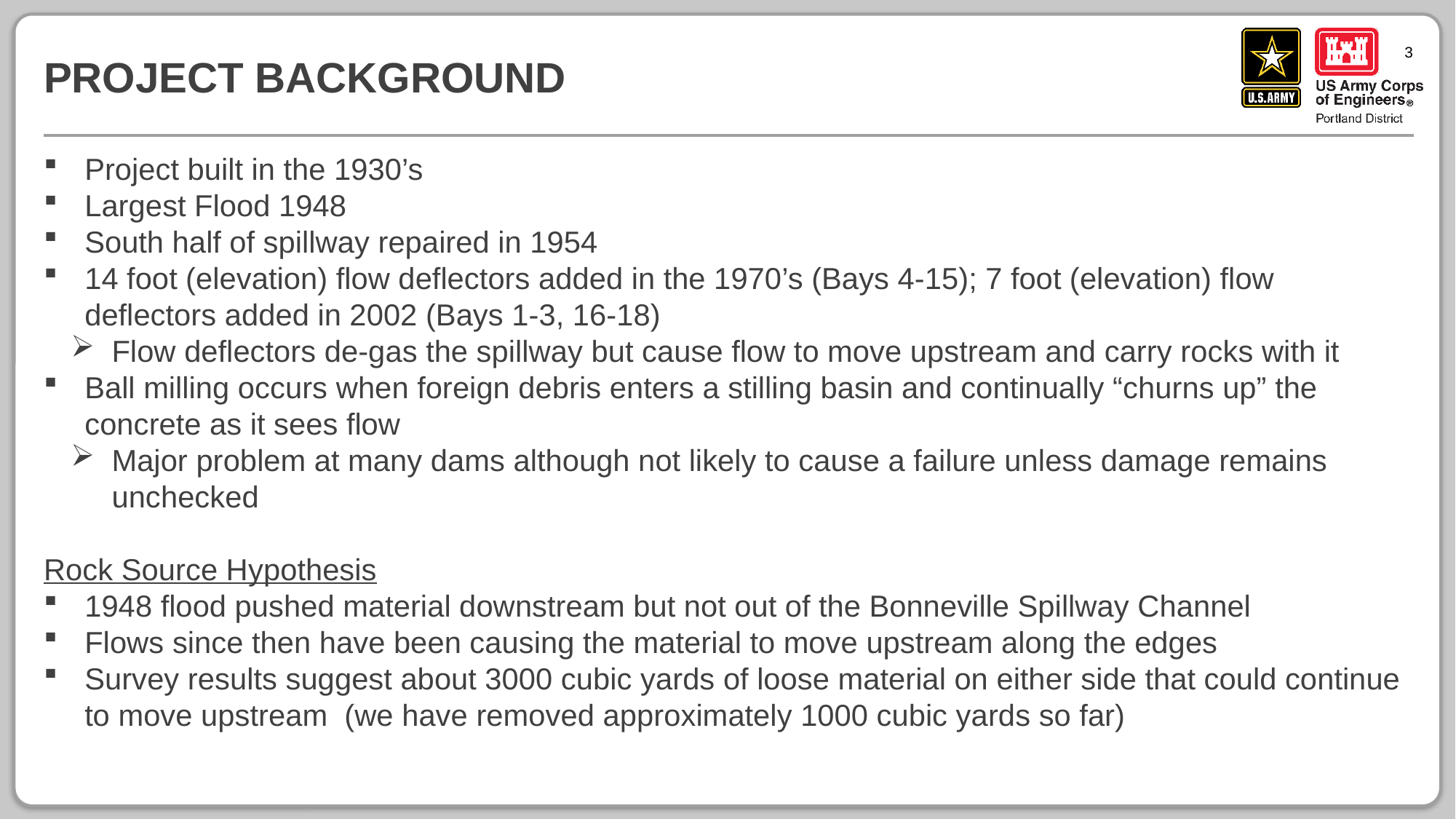

# Project Background
Project built in the 1930’s
Largest Flood 1948
South half of spillway repaired in 1954
14 foot (elevation) flow deflectors added in the 1970’s (Bays 4-15); 7 foot (elevation) flow deflectors added in 2002 (Bays 1-3, 16-18)
Flow deflectors de-gas the spillway but cause flow to move upstream and carry rocks with it
Ball milling occurs when foreign debris enters a stilling basin and continually “churns up” the concrete as it sees flow
Major problem at many dams although not likely to cause a failure unless damage remains unchecked

Rock Source Hypothesis
1948 flood pushed material downstream but not out of the Bonneville Spillway Channel
Flows since then have been causing the material to move upstream along the edges
Survey results suggest about 3000 cubic yards of loose material on either side that could continue to move upstream  (we have removed approximately 1000 cubic yards so far)